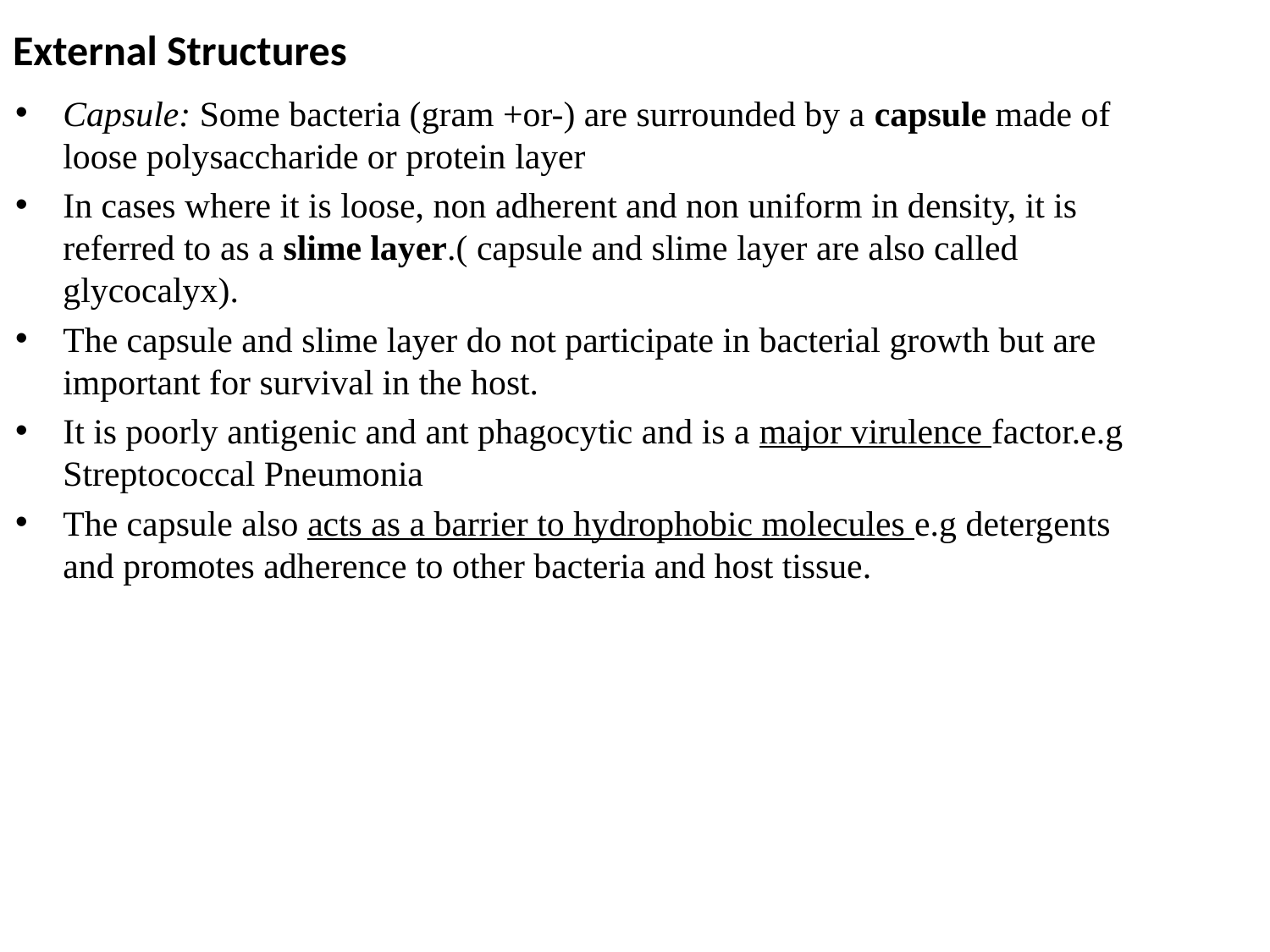

# External Structures
Capsule: Some bacteria (gram +or-) are surrounded by a capsule made of loose polysaccharide or protein layer
In cases where it is loose, non adherent and non uniform in density, it is referred to as a slime layer.( capsule and slime layer are also called glycocalyx).
The capsule and slime layer do not participate in bacterial growth but are important for survival in the host.
It is poorly antigenic and ant phagocytic and is a major virulence factor.e.g  Streptococcal Pneumonia
The capsule also acts as a barrier to hydrophobic molecules e.g detergents and promotes adherence to other bacteria and host tissue.